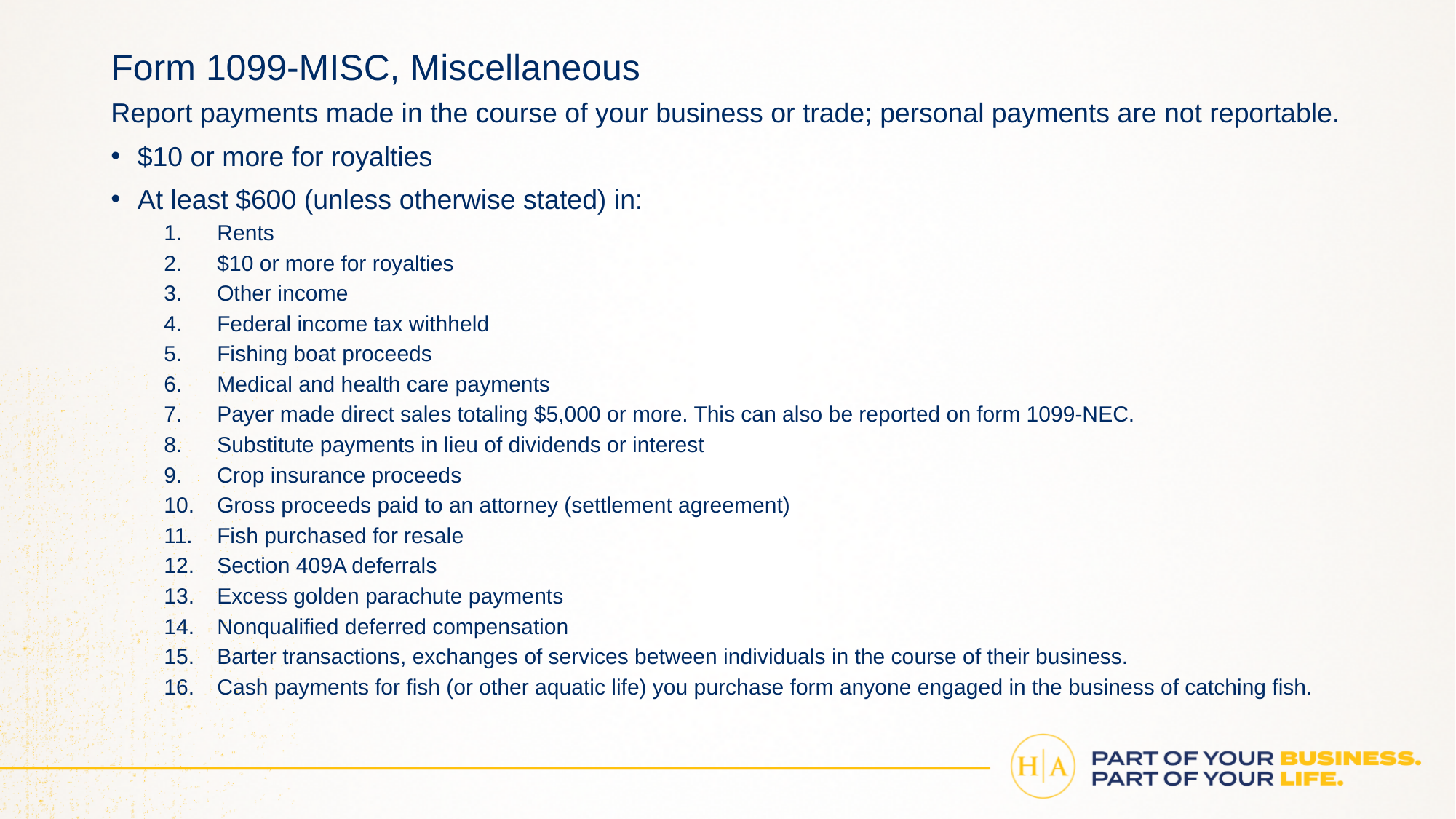

# Form 1099-MISC, Miscellaneous
Report payments made in the course of your business or trade; personal payments are not reportable.
$10 or more for royalties
At least $600 (unless otherwise stated) in:
Rents
$10 or more for royalties
Other income
Federal income tax withheld
Fishing boat proceeds
Medical and health care payments
Payer made direct sales totaling $5,000 or more. This can also be reported on form 1099-NEC.
Substitute payments in lieu of dividends or interest
Crop insurance proceeds
Gross proceeds paid to an attorney (settlement agreement)
Fish purchased for resale
Section 409A deferrals
Excess golden parachute payments
Nonqualified deferred compensation
Barter transactions, exchanges of services between individuals in the course of their business.
Cash payments for fish (or other aquatic life) you purchase form anyone engaged in the business of catching fish.